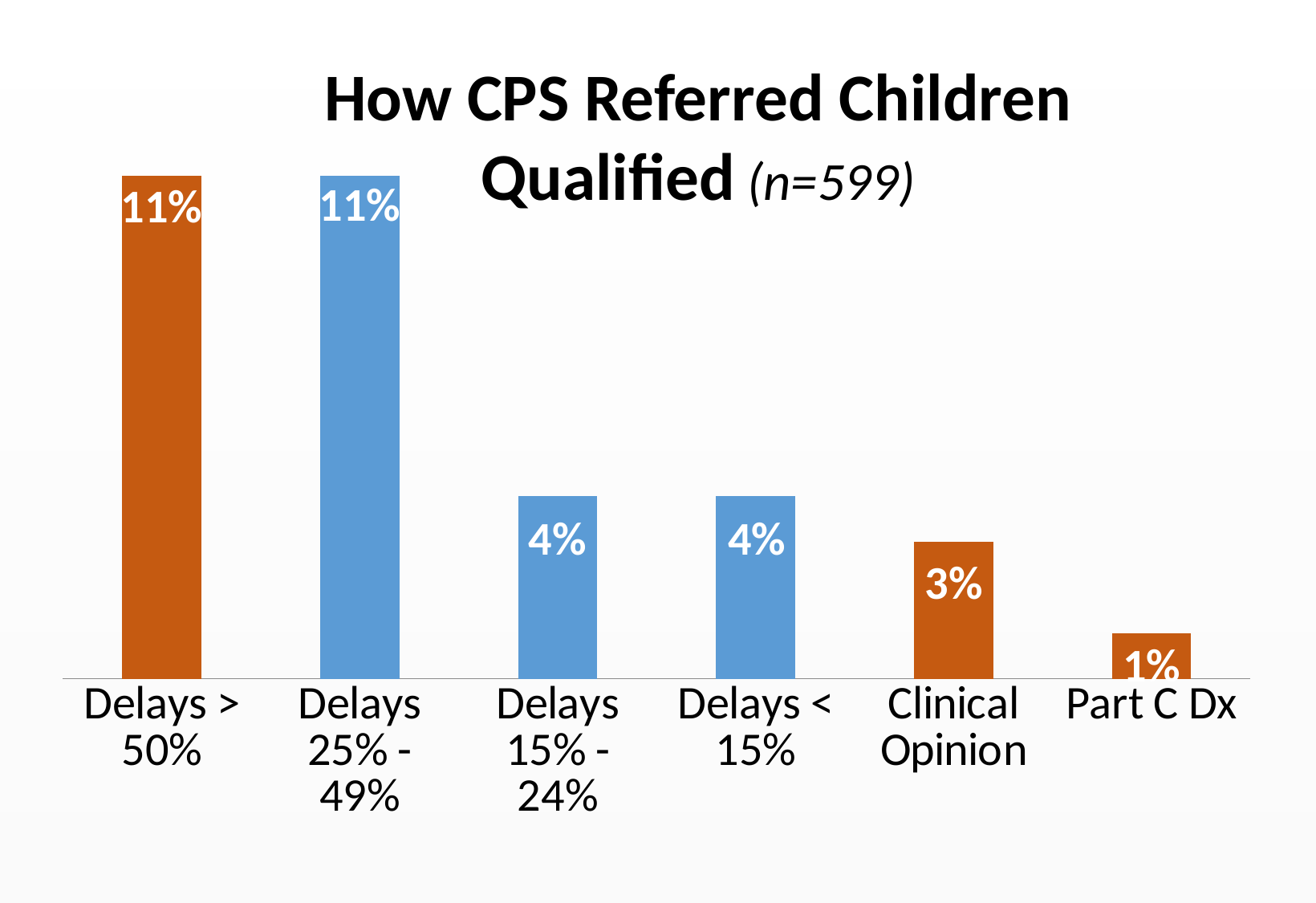

How CPS Referred Children Qualified (n=599)

### Chart

| Category |  |
|---|---|
| Delays > 50% | 0.11 |
| Delays 25% - 49% | 0.11 |
| Delays 15% - 24% | 0.04 |
| Delays < 15% | 0.04 |
| Clinical Opinion | 0.03 |
| Part C Dx | 0.01 |